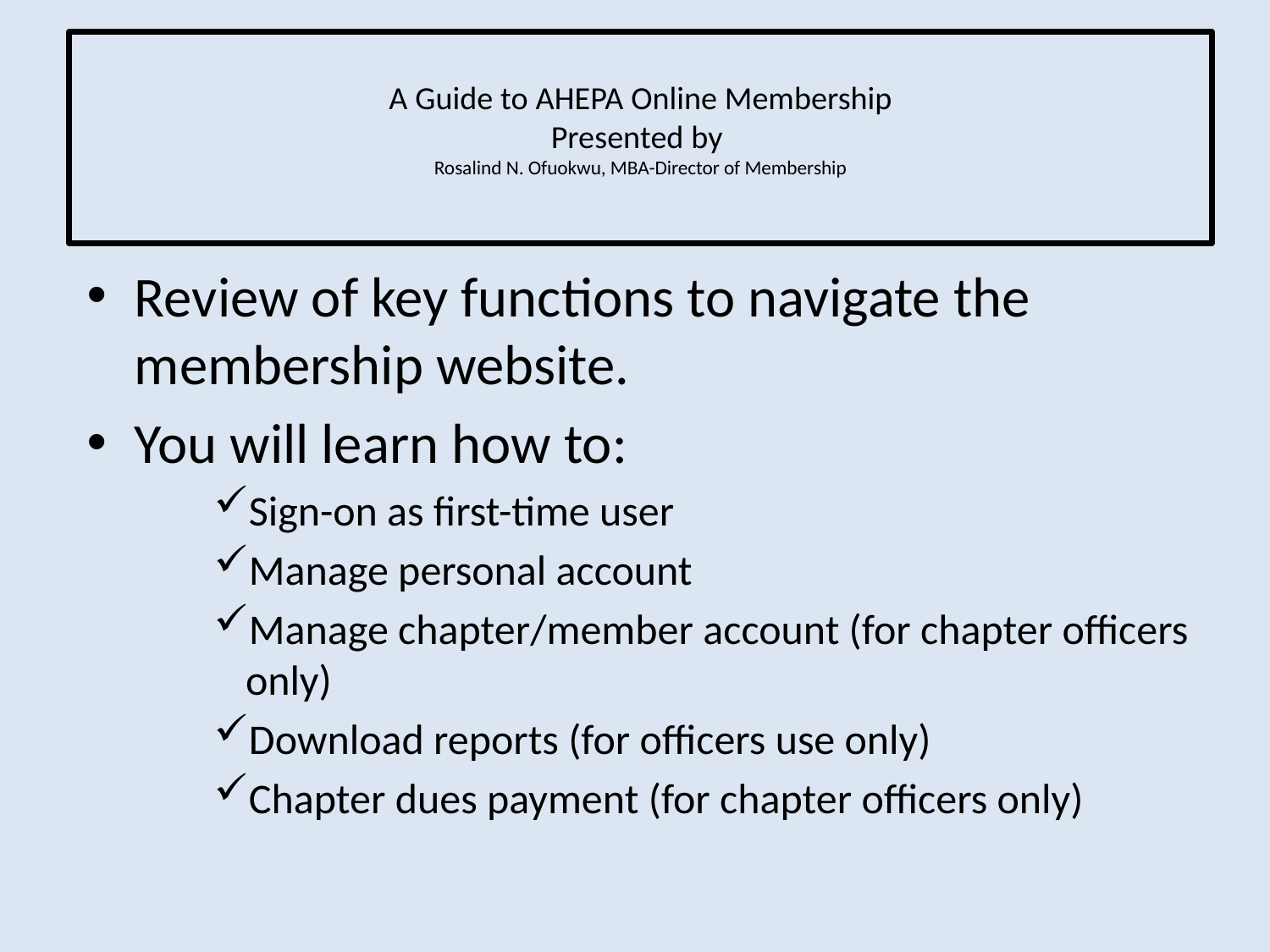

# A Guide to AHEPA Online Membership Presented by Rosalind N. Ofuokwu, MBA-Director of Membership
Review of key functions to navigate the membership website.
You will learn how to:
Sign-on as first-time user
Manage personal account
Manage chapter/member account (for chapter officers only)
Download reports (for officers use only)
Chapter dues payment (for chapter officers only)